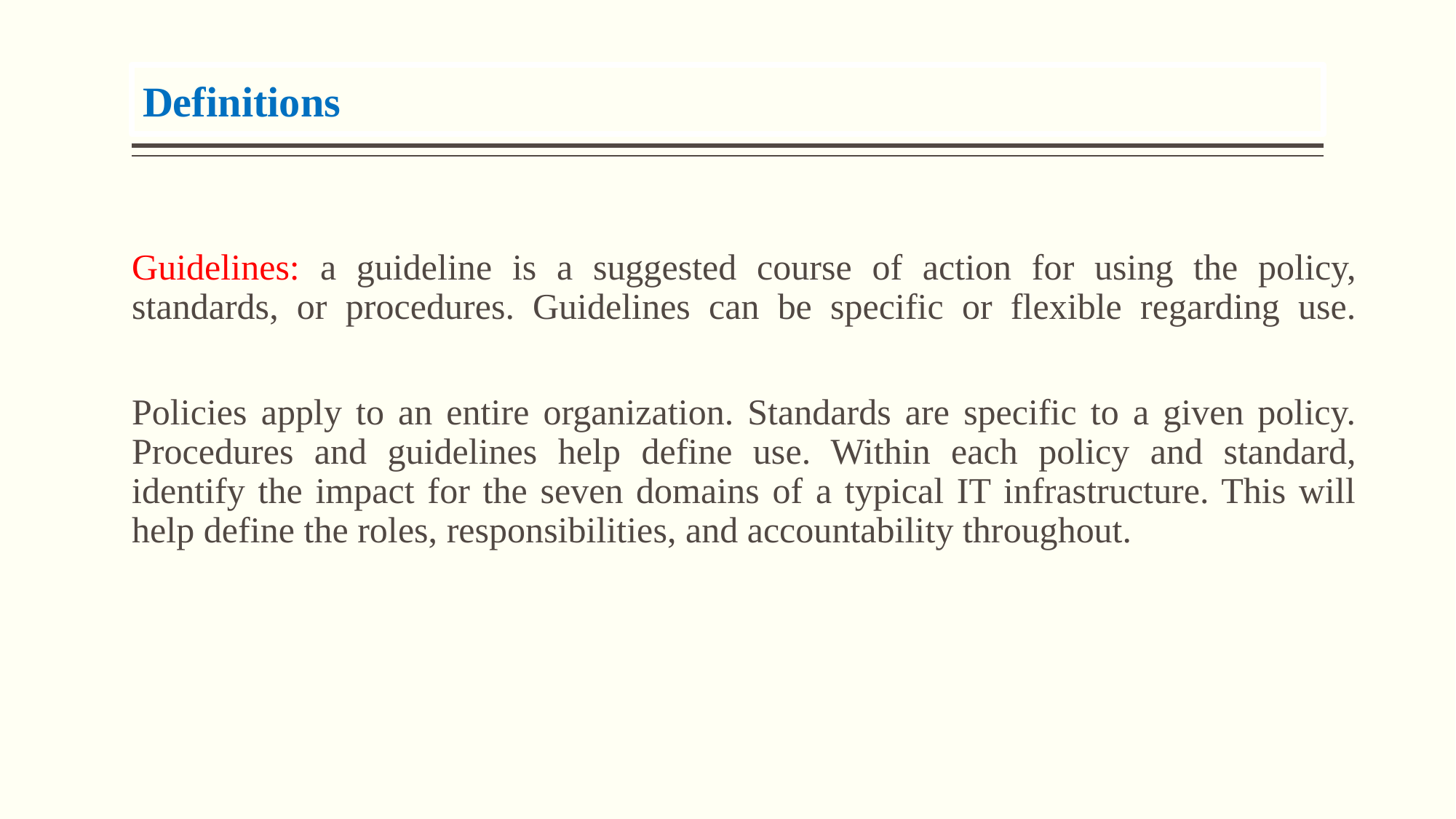

Definitions

Guidelines: a guideline is a suggested course of action for using the policy, standards, or procedures. Guidelines can be specific or flexible regarding use.
Policies apply to an entire organization. Standards are specific to a given policy. Procedures and guidelines help define use. Within each policy and standard, identify the impact for the seven domains of a typical IT infrastructure. This will help define the roles, responsibilities, and accountability throughout.